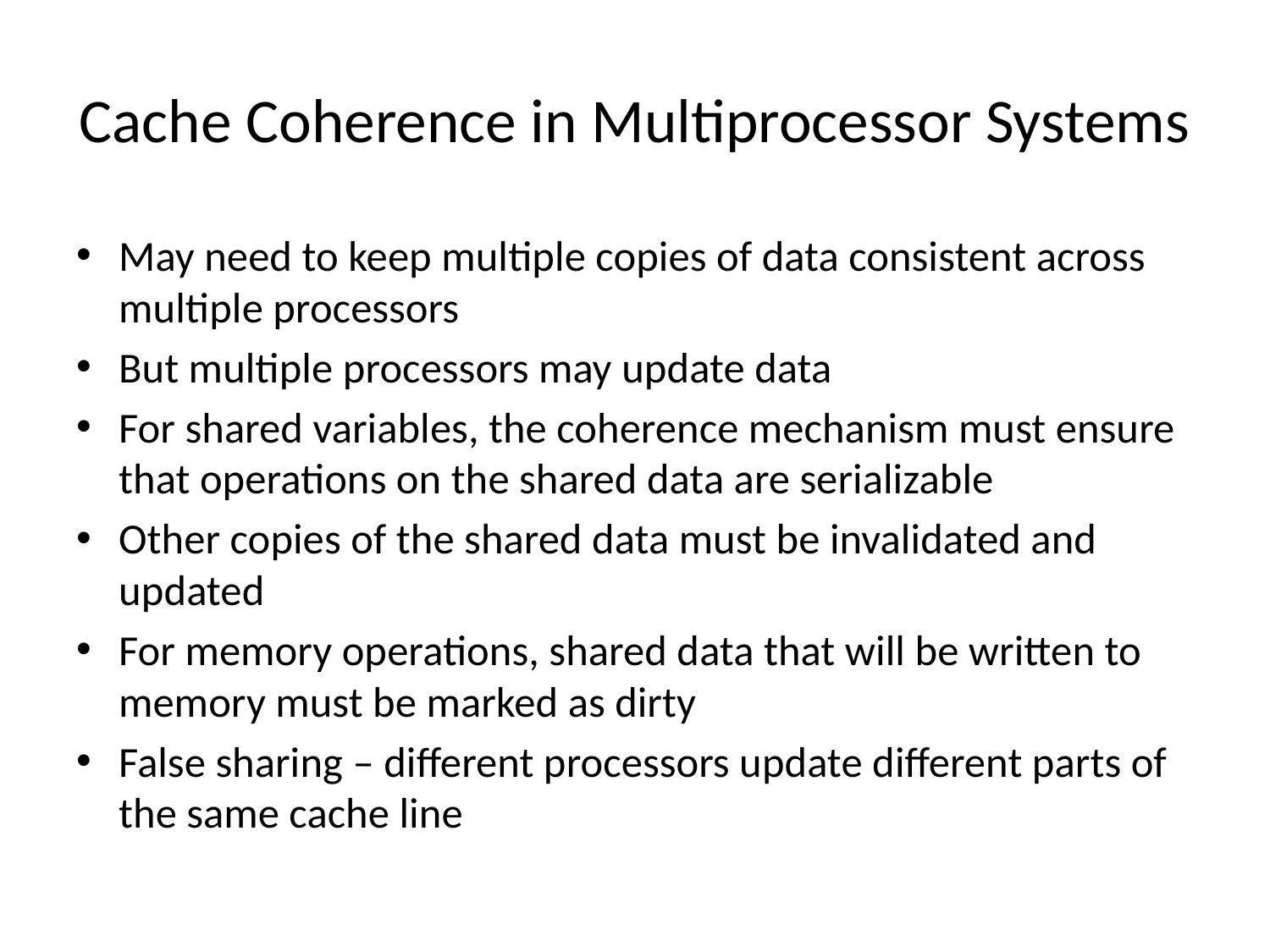

# Cache Coherence in Multiprocessor Systems
May need to keep multiple copies of data consistent across multiple processors
But multiple processors may update data
For shared variables, the coherence mechanism must ensure that operations on the shared data are serializable
Other copies of the shared data must be invalidated and updated
For memory operations, shared data that will be written to memory must be marked as dirty
False sharing – different processors update different parts of the same cache line